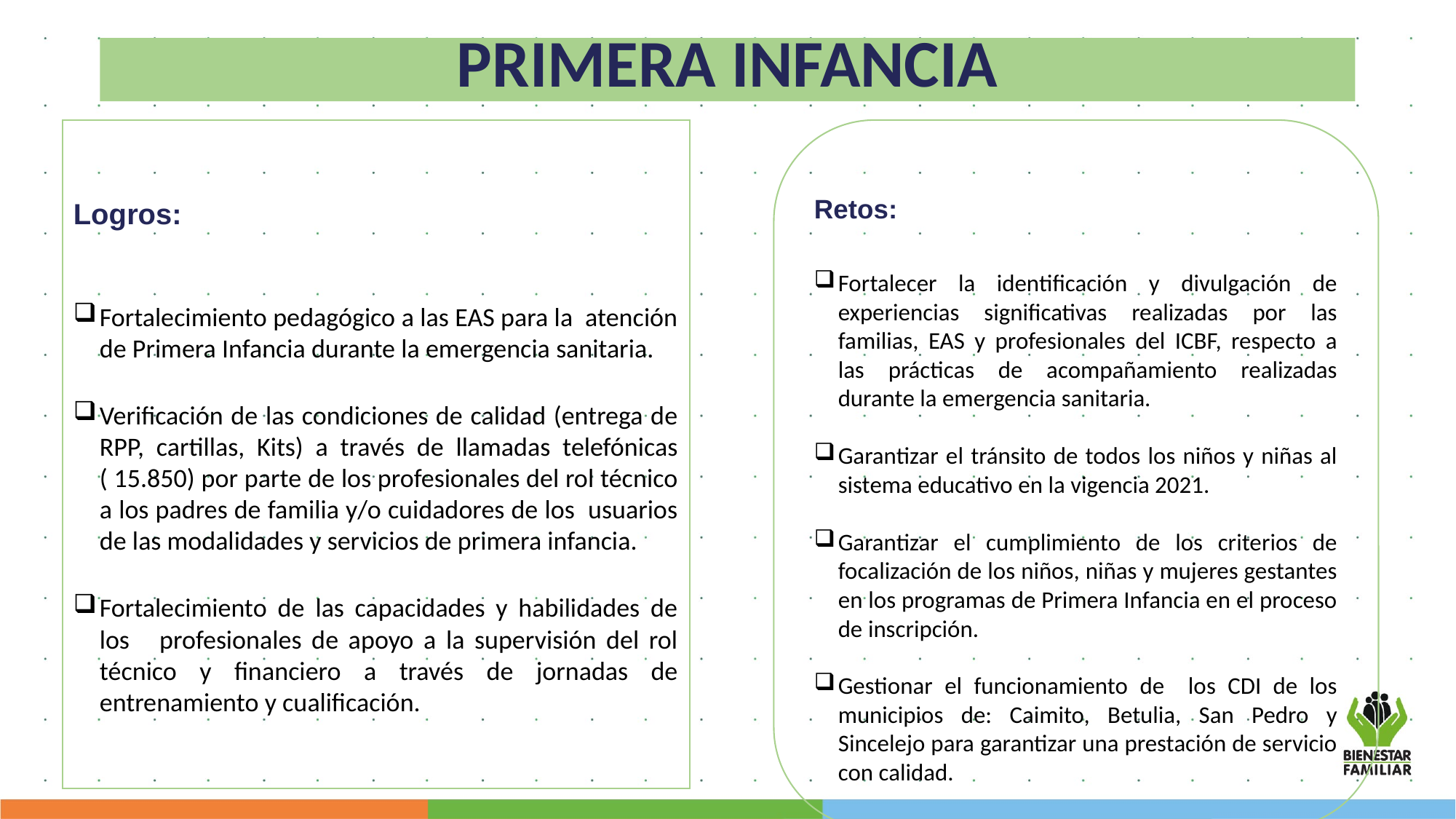

# PRIMERA INFANCIA

Logros:

Fortalecimiento pedagógico a las EAS para la  atención de Primera Infancia durante la emergencia sanitaria.

Verificación de las condiciones de calidad (entrega de RPP, cartillas, Kits) a través de llamadas telefónicas ( 15.850) por parte de los profesionales del rol técnico a los padres de familia y/o cuidadores de los  usuarios de las modalidades y servicios de primera infancia.

Fortalecimiento de las capacidades y habilidades de los   profesionales de apoyo a la supervisión del rol técnico y financiero a través de jornadas de entrenamiento y cualificación.

Retos:

Fortalecer la identificación y divulgación de experiencias significativas realizadas por las familias, EAS y profesionales del ICBF, respecto a las prácticas de acompañamiento realizadas durante la emergencia sanitaria.

Garantizar el tránsito de todos los niños y niñas al sistema educativo en la vigencia 2021.

Garantizar el cumplimiento de los criterios de focalización de los niños, niñas y mujeres gestantes en los programas de Primera Infancia en el proceso de inscripción.

Gestionar el funcionamiento de  los CDI de los municipios de: Caimito, Betulia, San Pedro y Sincelejo para garantizar una prestación de servicio con calidad.